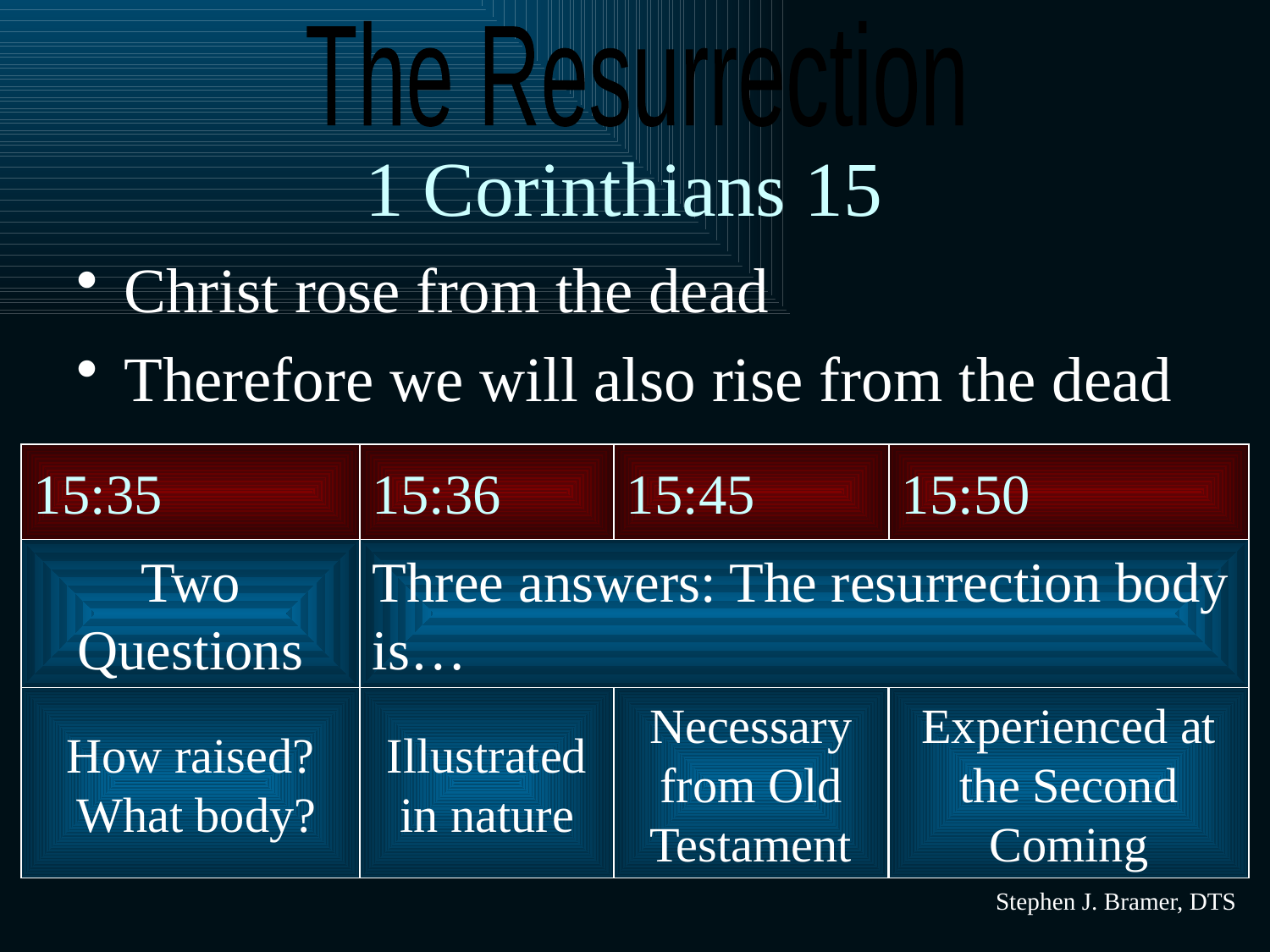

The Resurrection
# 1 Corinthians 15
Christ rose from the dead
Therefore we will also rise from the dead
15:35
15:36
15:45
15:50
Two Questions
Three answers: The resurrection body is…
How raised?
 What body?
Illustrated in nature
Necessary from Old Testament
Experienced at the Second Coming
Stephen J. Bramer, DTS